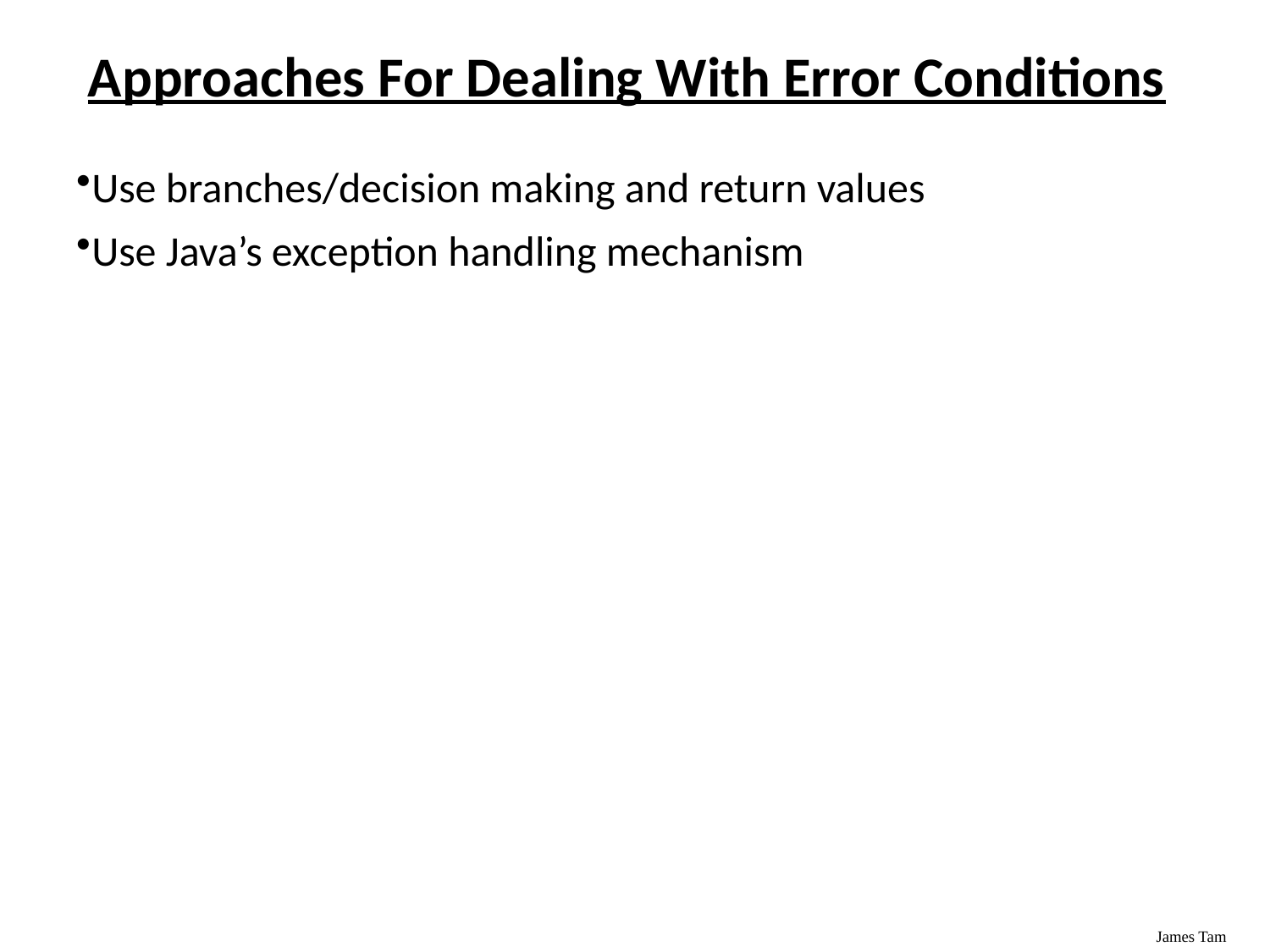

Approaches For Dealing With Error Conditions
Use branches/decision making and return values
Use Java’s exception handling mechanism